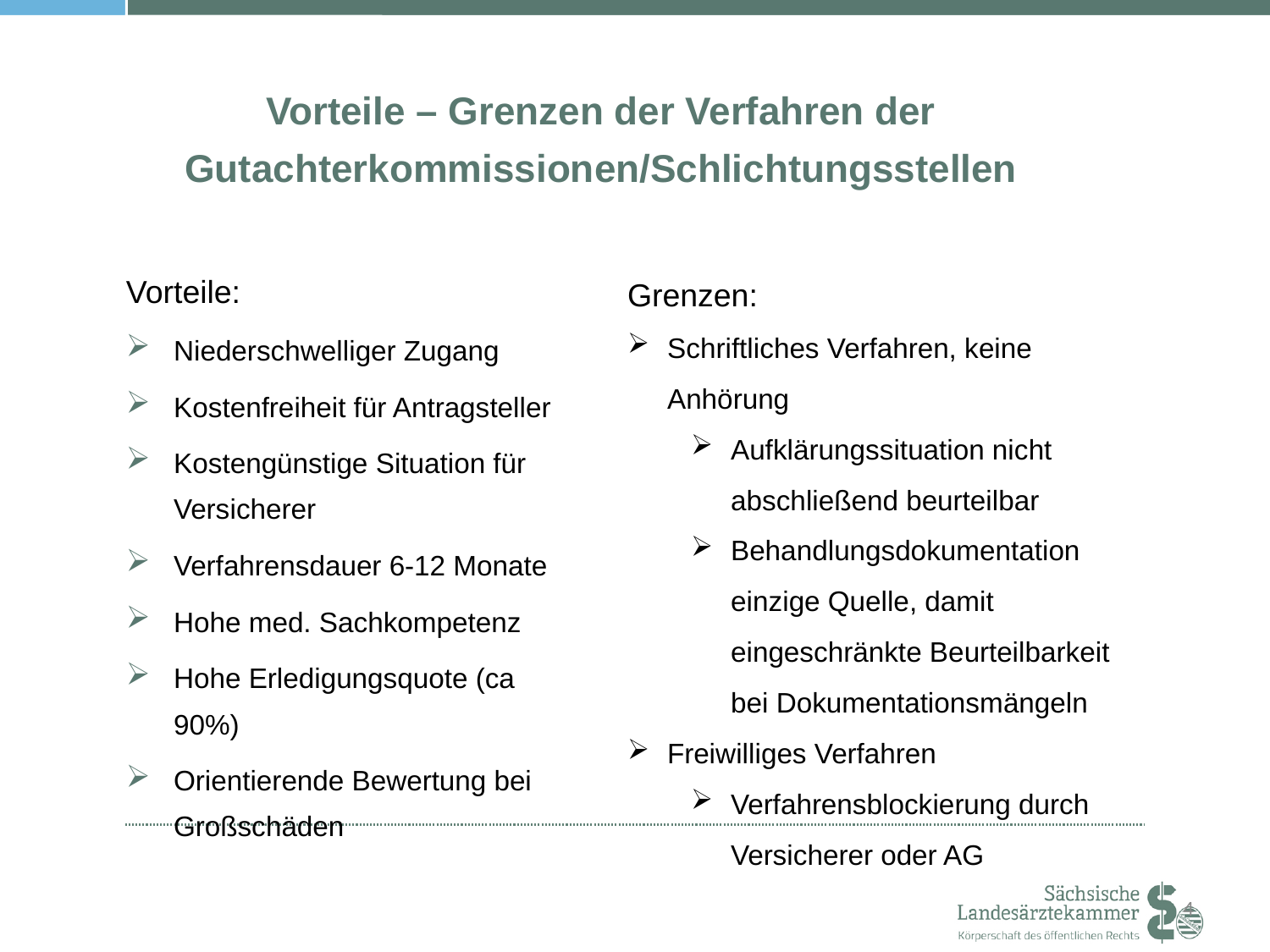

Vorteile – Grenzen der Verfahren der
Gutachterkommissionen/Schlichtungsstellen

Vorteile:
Niederschwelliger Zugang
Kostenfreiheit für Antragsteller
Kostengünstige Situation für Versicherer
Verfahrensdauer 6-12 Monate
Hohe med. Sachkompetenz
Hohe Erledigungsquote (ca 90%)
Orientierende Bewertung bei Großschäden

Grenzen:
Schriftliches Verfahren, keine Anhörung
Aufklärungssituation nicht abschließend beurteilbar
Behandlungsdokumentation einzige Quelle, damit eingeschränkte Beurteilbarkeit bei Dokumentationsmängeln
Freiwilliges Verfahren
Verfahrensblockierung durch Versicherer oder AG

4